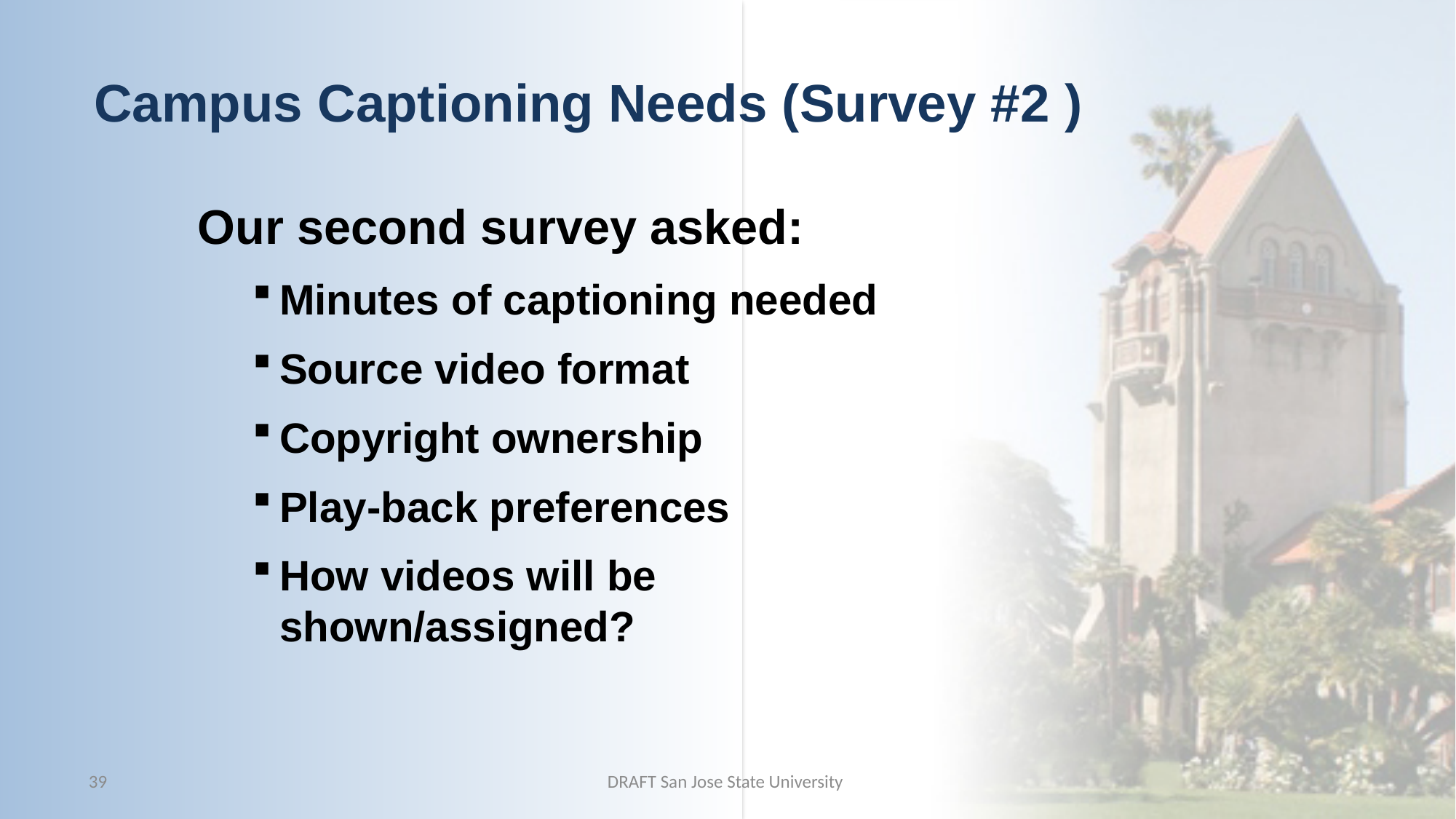

# Campus Captioning Needs (Survey #2 )
Our second survey asked:
Minutes of captioning needed
Source video format
Copyright ownership
Play-back preferences
How videos will be shown/assigned?
39
DRAFT San Jose State University